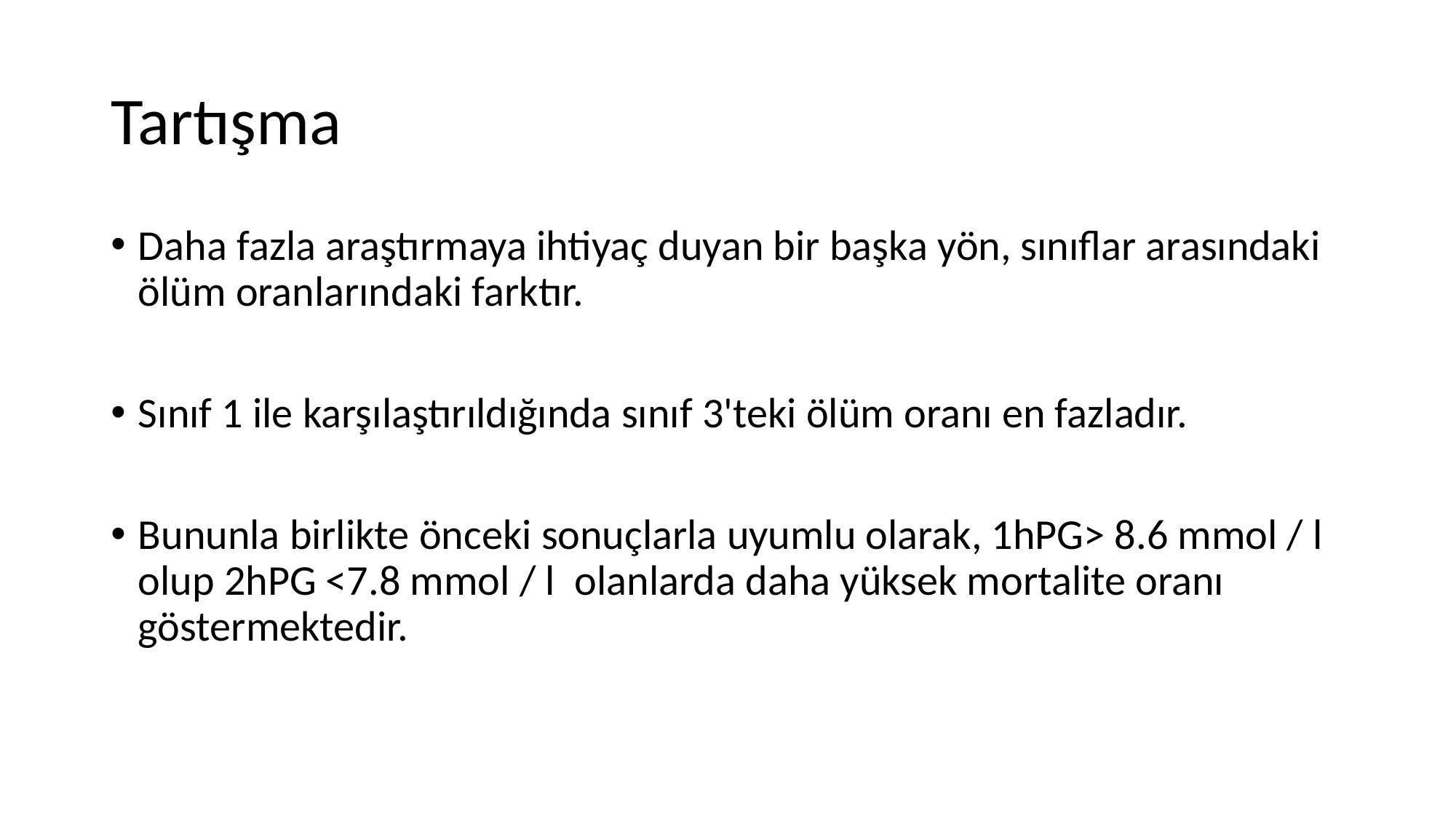

# Tartışma
Daha fazla araştırmaya ihtiyaç duyan bir başka yön, sınıflar arasındaki ölüm oranlarındaki farktır.

Sınıf 1 ile karşılaştırıldığında sınıf 3'teki ölüm oranı en fazladır.

Bununla birlikte önceki sonuçlarla uyumlu olarak, 1hPG> 8.6 mmol / l olup 2hPG <7.8 mmol / l  olanlarda daha yüksek mortalite oranı göstermektedir.